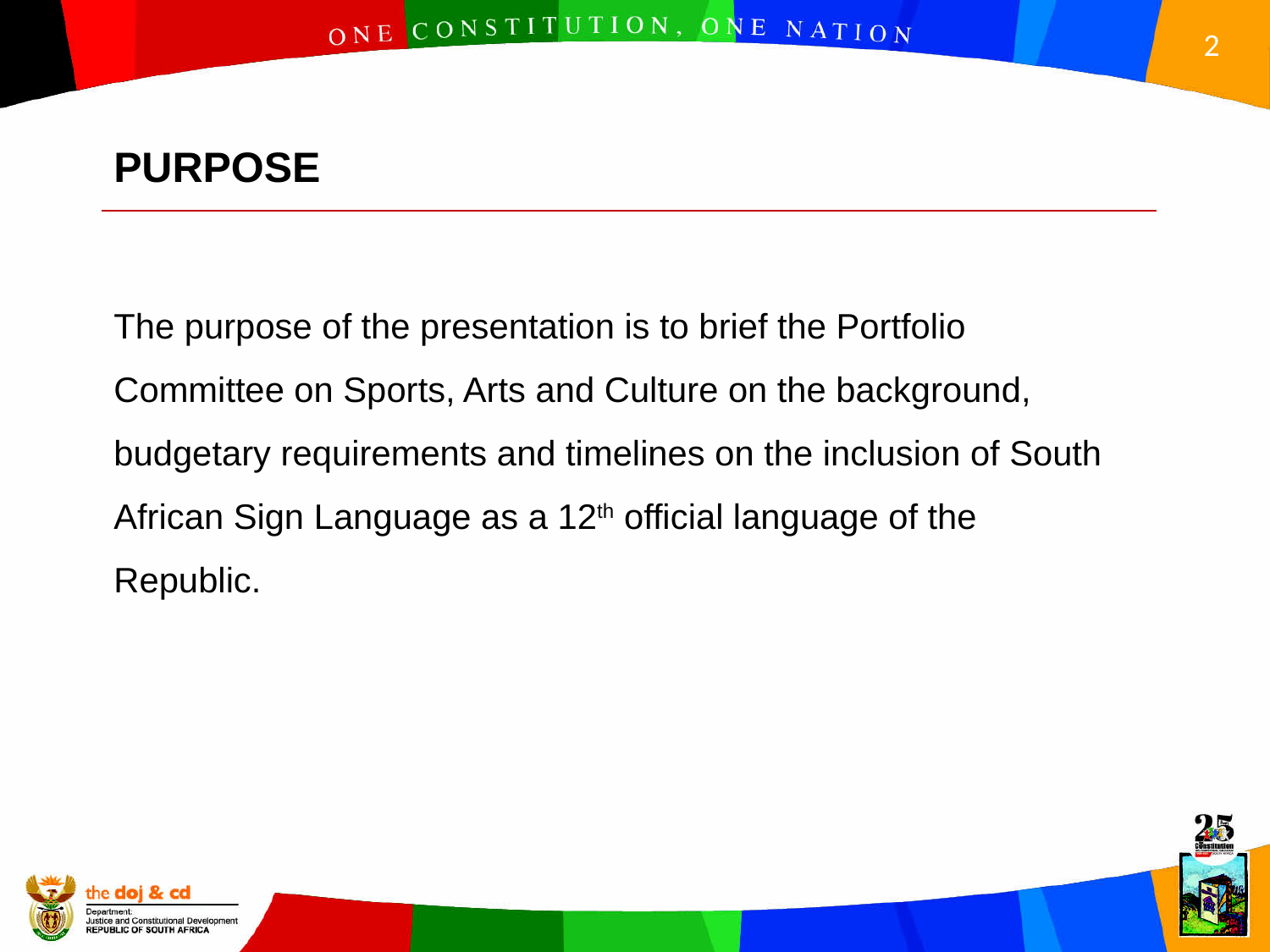

PURPOSE
The purpose of the presentation is to brief the Portfolio Committee on Sports, Arts and Culture on the background, budgetary requirements and timelines on the inclusion of South African Sign Language as a 12th official language of the Republic.